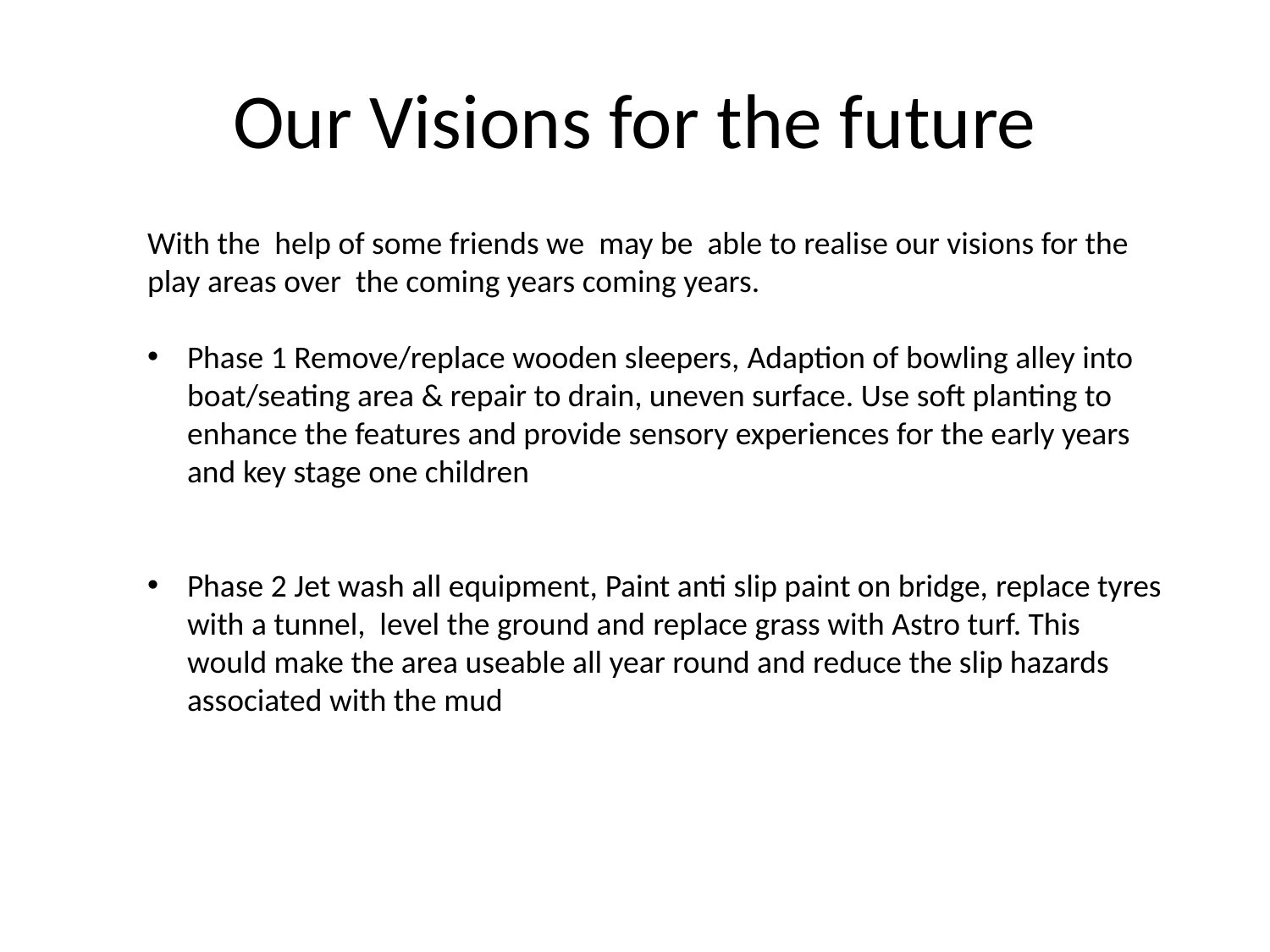

# Our Visions for the future
With the  help of some friends we  may be  able to realise our visions for the play areas over  the coming years coming years.

Phase 1 Remove/replace wooden sleepers, Adaption of bowling alley into boat/seating area & repair to drain, uneven surface. Use soft planting to enhance the features and provide sensory experiences for the early years and key stage one children

Phase 2 Jet wash all equipment, Paint anti slip paint on bridge, replace tyres with a tunnel,  level the ground and replace grass with Astro turf. This would make the area useable all year round and reduce the slip hazards associated with the mud